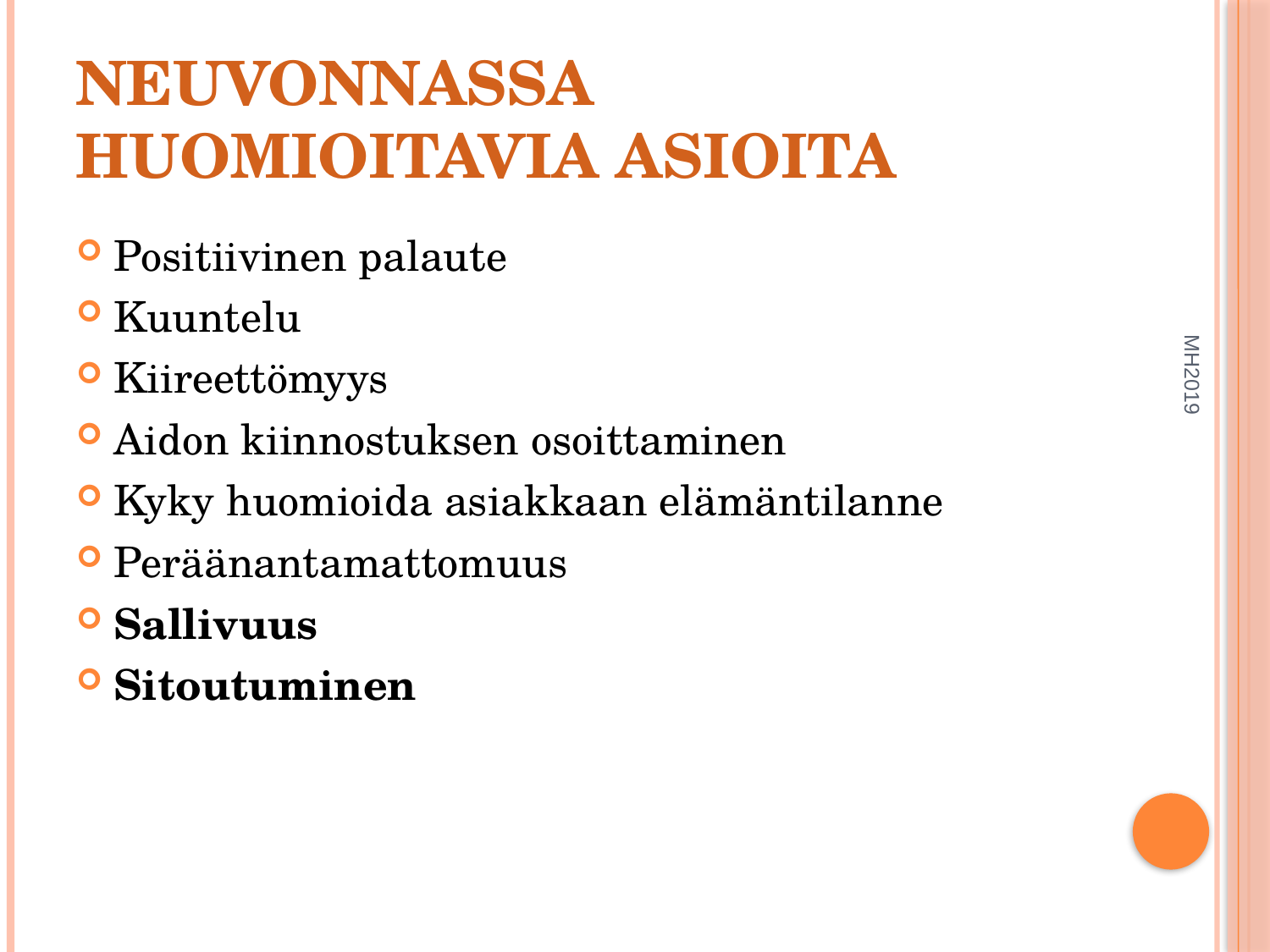

# Neuvonnassa huomioitavia asioita
Positiivinen palaute
Kuuntelu
Kiireettömyys
Aidon kiinnostuksen osoittaminen
Kyky huomioida asiakkaan elämäntilanne
Peräänantamattomuus
Sallivuus
Sitoutuminen

MH2019